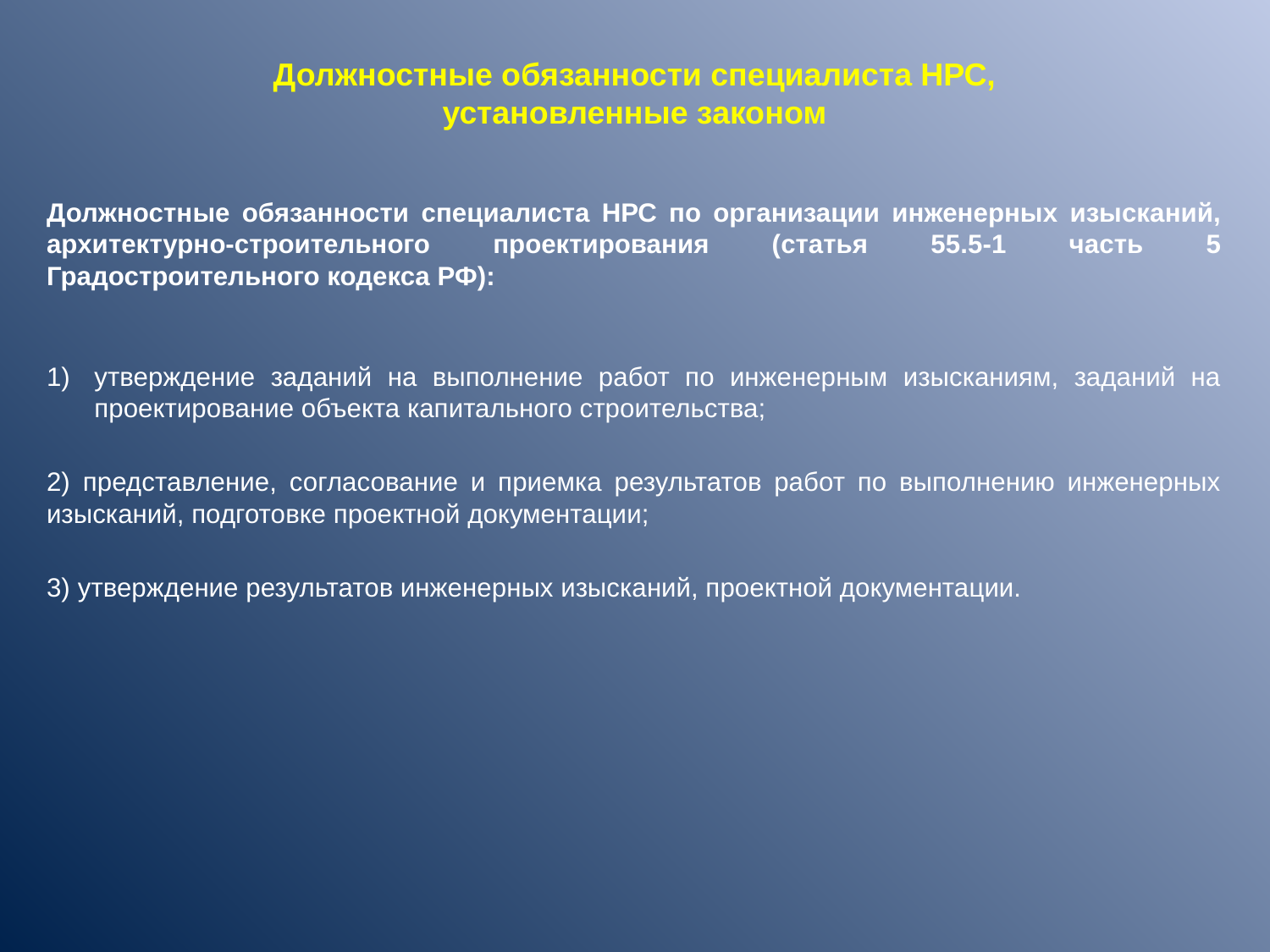

Должностные обязанности специалиста НРС, установленные законом

Должностные обязанности специалиста НРС по организации инженерных изысканий, архитектурно-строительного проектирования (статья 55.5-1 часть 5 Градостроительного кодекса РФ):

утверждение заданий на выполнение работ по инженерным изысканиям, заданий на проектирование объекта капитального строительства;

2) представление, согласование и приемка результатов работ по выполнению инженерных изысканий, подготовке проектной документации;

3) утверждение результатов инженерных изысканий, проектной документации.